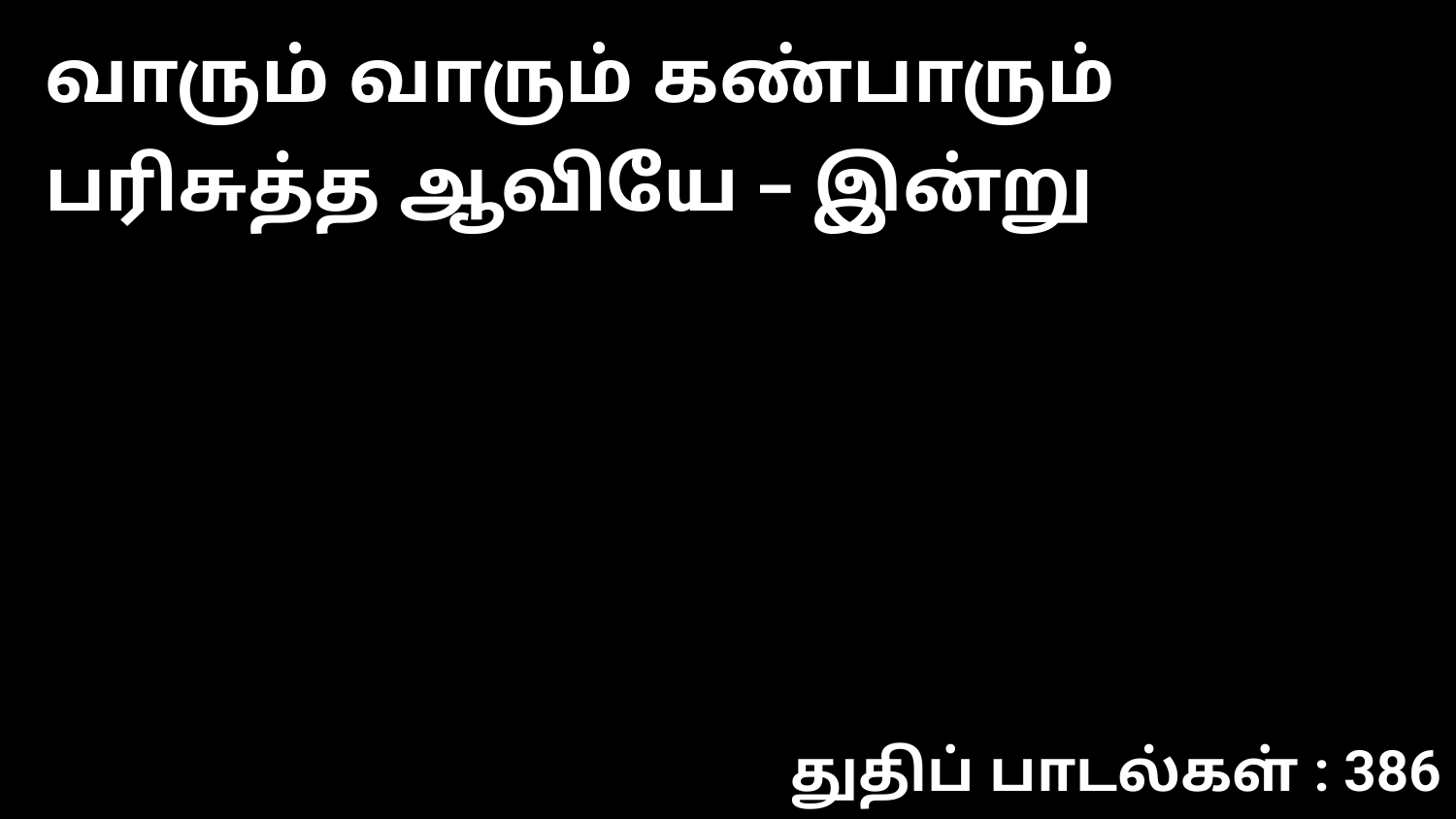

வாரும் வாரும் கண்பாரும் பரிசுத்த ஆவியே – இன்று
துதிப் பாடல்கள் : 386